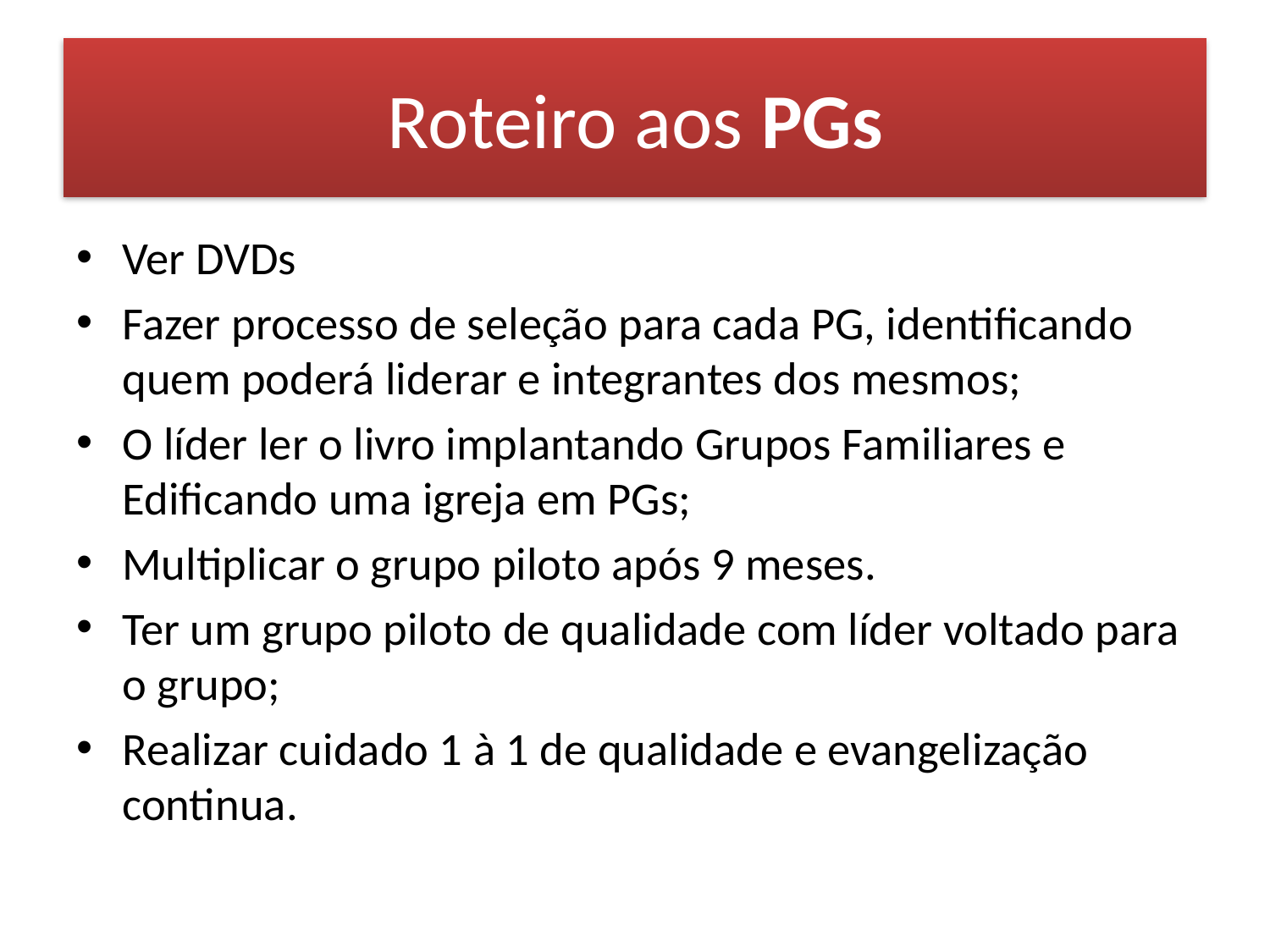

# Roteiro aos PGs
Ver DVDs
Fazer processo de seleção para cada PG, identificando quem poderá liderar e integrantes dos mesmos;
O líder ler o livro implantando Grupos Familiares e Edificando uma igreja em PGs;
Multiplicar o grupo piloto após 9 meses.
Ter um grupo piloto de qualidade com líder voltado para o grupo;
Realizar cuidado 1 à 1 de qualidade e evangelização continua.